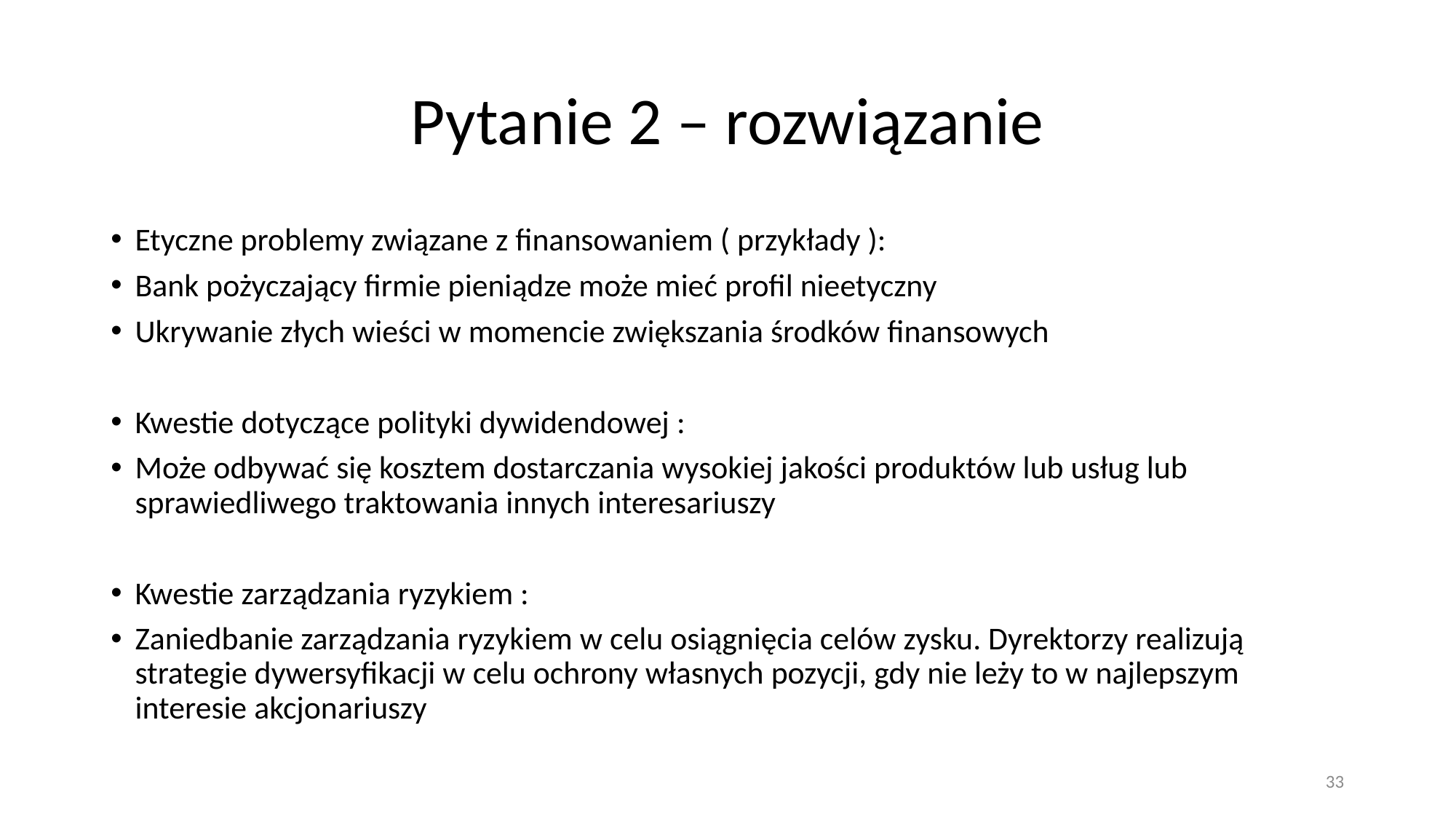

# Pytanie 2 – rozwiązanie
Etyczne problemy związane z finansowaniem ( przykłady ):
Bank pożyczający firmie pieniądze może mieć profil nieetyczny
Ukrywanie złych wieści w momencie zwiększania środków finansowych

Kwestie dotyczące polityki dywidendowej :
Może odbywać się kosztem dostarczania wysokiej jakości produktów lub usług lub sprawiedliwego traktowania innych interesariuszy

Kwestie zarządzania ryzykiem :
Zaniedbanie zarządzania ryzykiem w celu osiągnięcia celów zysku. Dyrektorzy realizują strategie dywersyfikacji w celu ochrony własnych pozycji, gdy nie leży to w najlepszym interesie akcjonariuszy

33